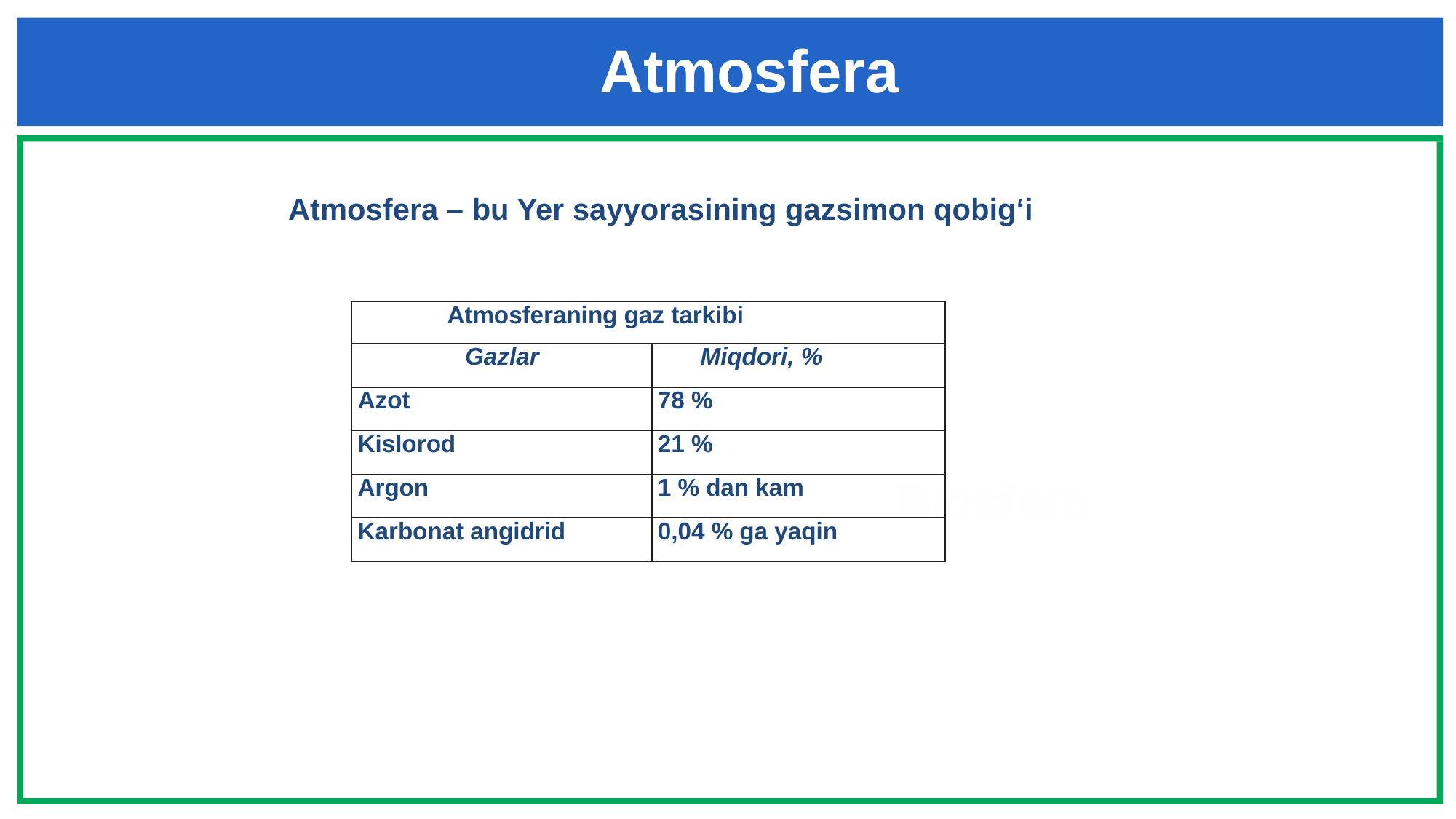

# Atmosfera
Atmosfera – bu Yer sayyorasining gazsimon qobig‘i
| Atmosferaning gaz tarkibi |  |
| --- | --- |
| Gazlar | Miqdori, % |
| Azot | 78 % |
| Kislorod | 21 % |
| Argon | 1 % dan kam |
| Karbonat angidrid | 0,04 % ga yaqin |

Biosfera